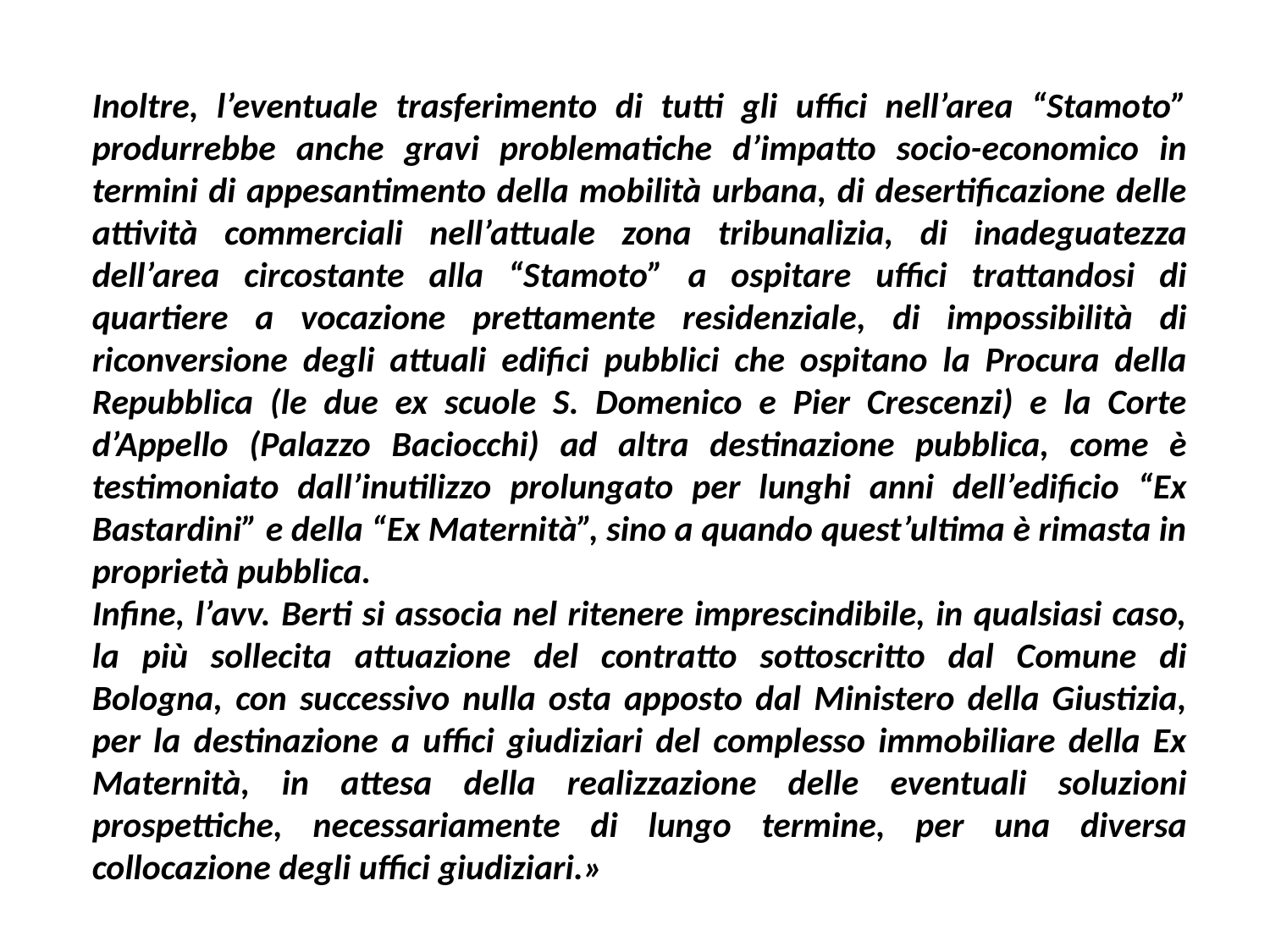

Inoltre, l’eventuale trasferimento di tutti gli uffici nell’area “Stamoto” produrrebbe anche gravi problematiche d’impatto socio-economico in termini di appesantimento della mobilità urbana, di desertificazione delle attività commerciali nell’attuale zona tribunalizia, di inadeguatezza dell’area circostante alla “Stamoto” a ospitare uffici trattandosi di quartiere a vocazione prettamente residenziale, di impossibilità di riconversione degli attuali edifici pubblici che ospitano la Procura della Repubblica (le due ex scuole S. Domenico e Pier Crescenzi) e la Corte d’Appello (Palazzo Baciocchi) ad altra destinazione pubblica, come è testimoniato dall’inutilizzo prolungato per lunghi anni dell’edificio “Ex Bastardini” e della “Ex Maternità”, sino a quando quest’ultima è rimasta in proprietà pubblica.
Infine, l’avv. Berti si associa nel ritenere imprescindibile, in qualsiasi caso, la più sollecita attuazione del contratto sottoscritto dal Comune di Bologna, con successivo nulla osta apposto dal Ministero della Giustizia, per la destinazione a uffici giudiziari del complesso immobiliare della Ex Maternità, in attesa della realizzazione delle eventuali soluzioni prospettiche, necessariamente di lungo termine, per una diversa collocazione degli uffici giudiziari.»